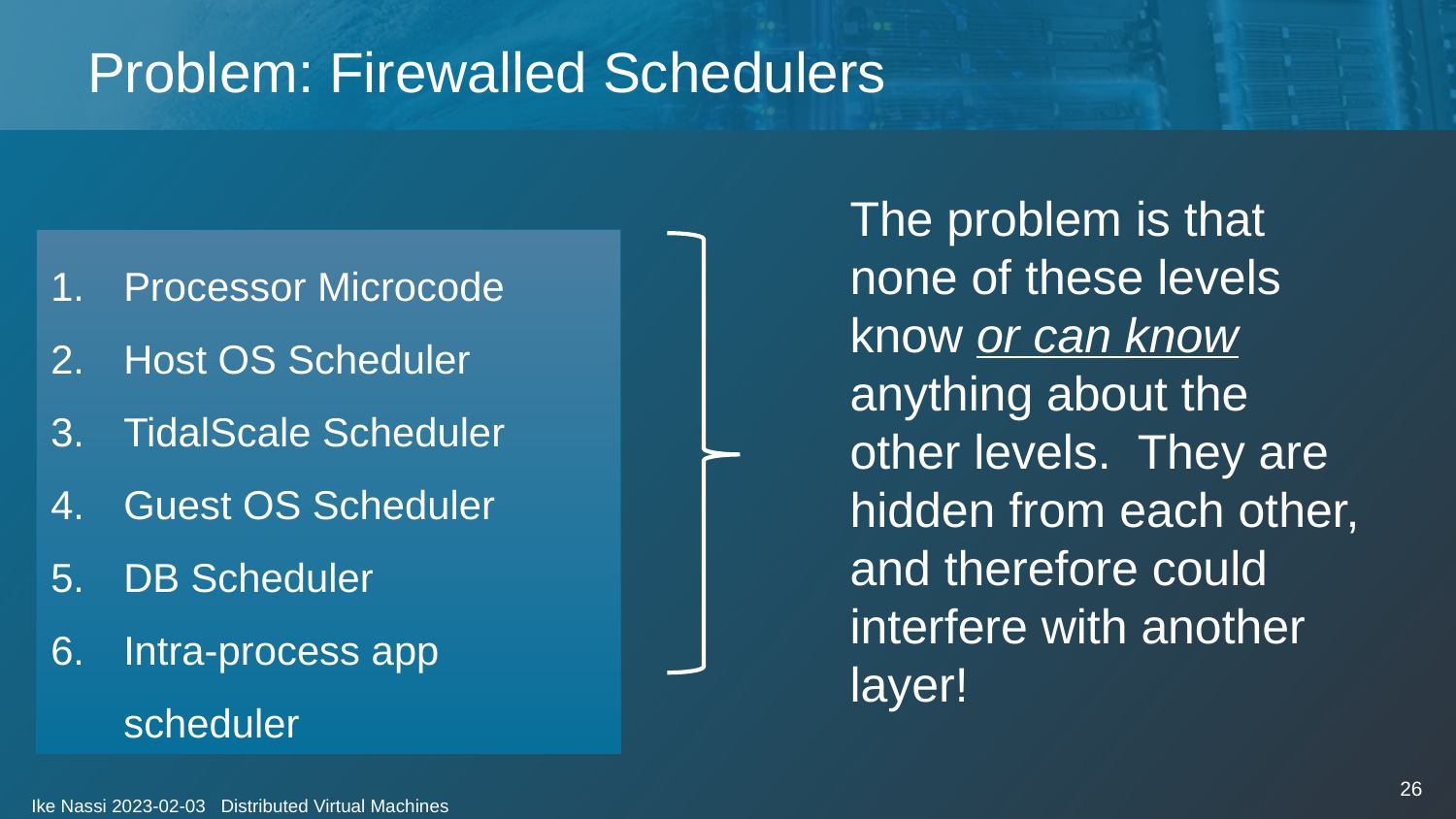

# Problem: Firewalled Schedulers
The problem is that none of these levels know or can know anything about the other levels.  They are hidden from each other, and therefore could interfere with another layer!
Processor Microcode
Host OS Scheduler
TidalScale Scheduler
Guest OS Scheduler
DB Scheduler
Intra-process app scheduler